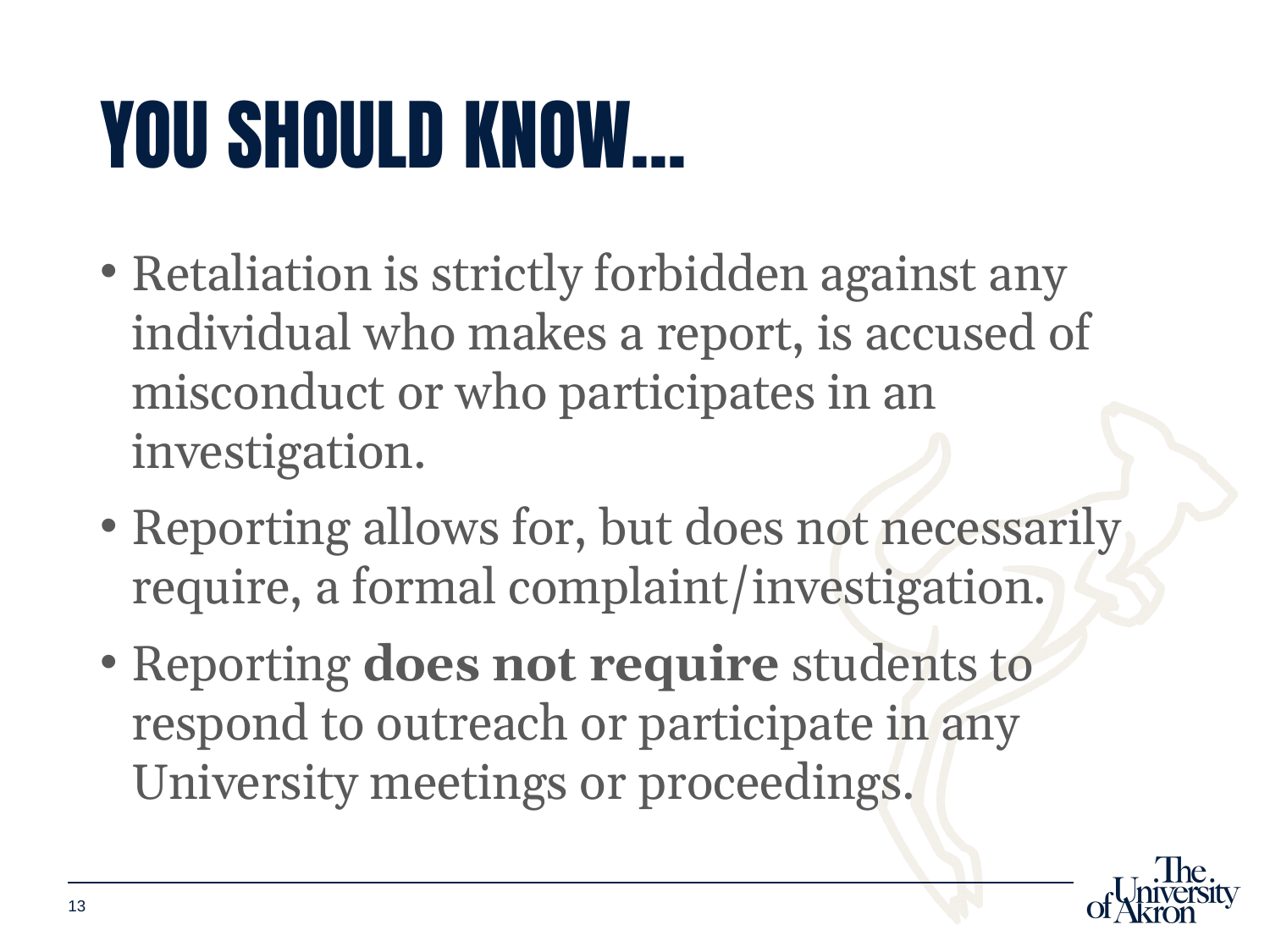

# You should know…
Retaliation is strictly forbidden against any individual who makes a report, is accused of misconduct or who participates in an investigation.
Reporting allows for, but does not necessarily require, a formal complaint/investigation.
Reporting does not require students to respond to outreach or participate in any University meetings or proceedings.